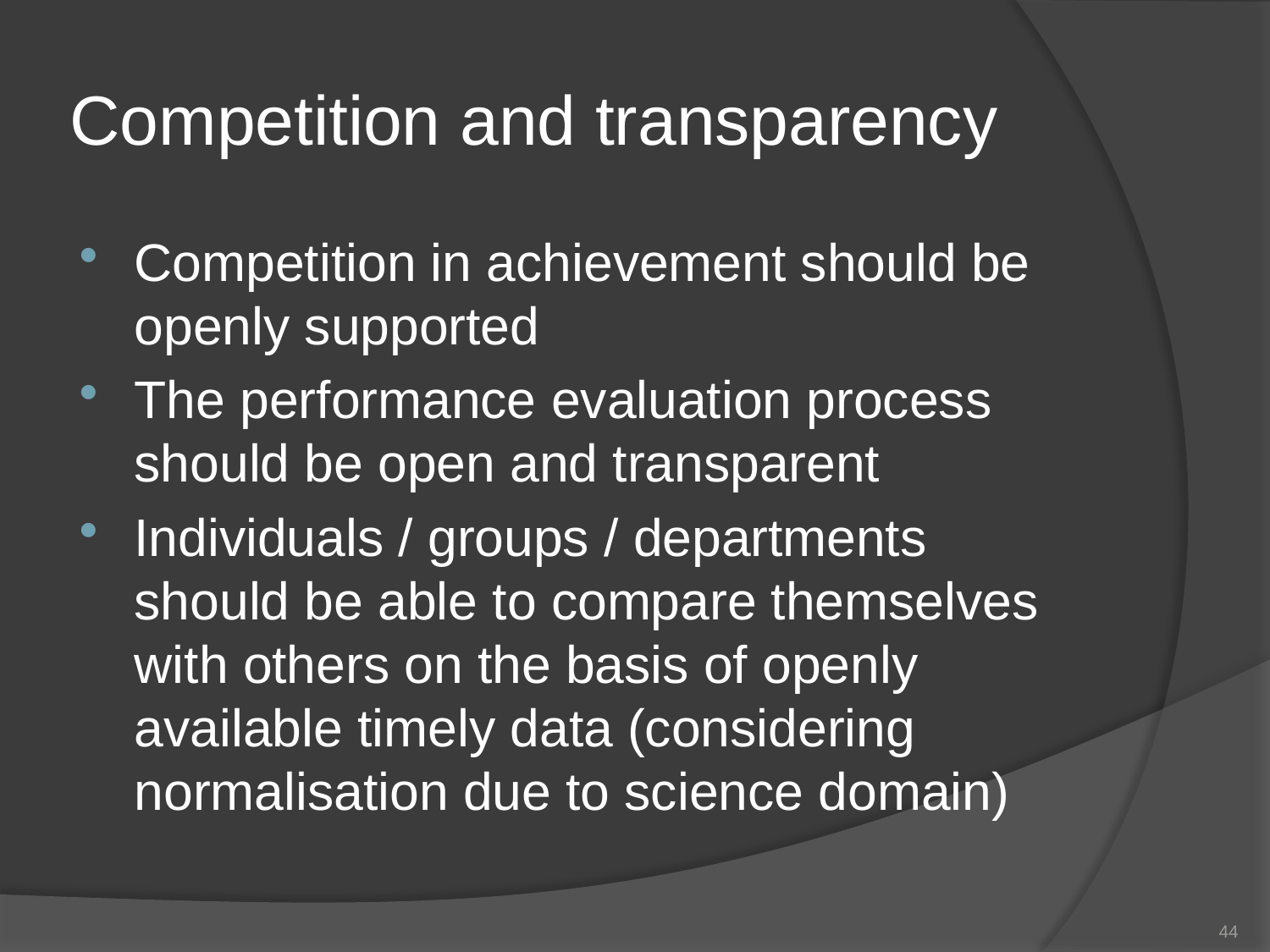

# Competition and transparency
Competition in achievement should be openly supported
The performance evaluation process should be open and transparent
Individuals / groups / departments should be able to compare themselves with others on the basis of openly available timely data (considering normalisation due to science domain)
44